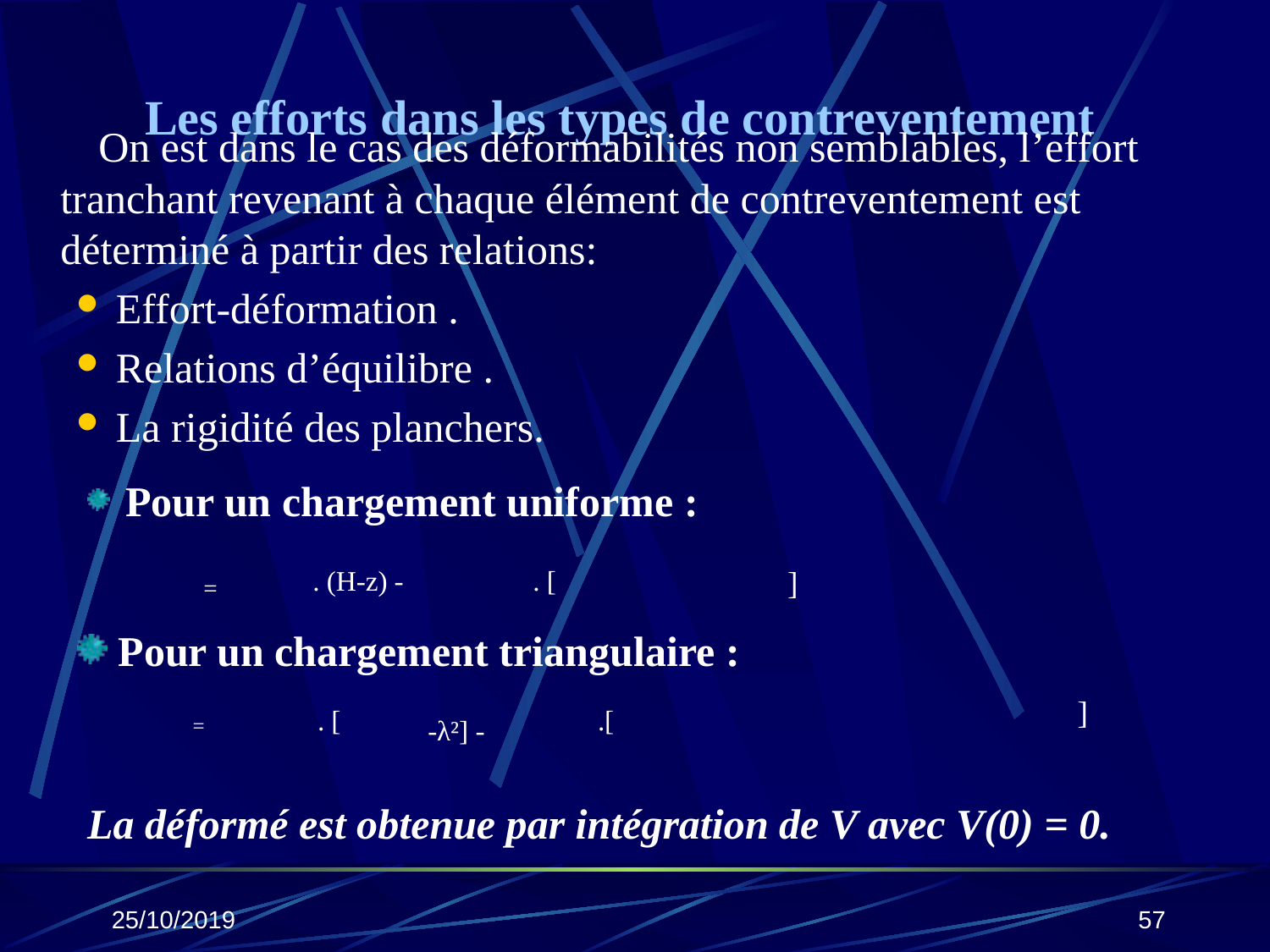

# Les efforts dans les types de contreventement
       On est dans le cas des déformabilités non semblables, l’effort tranchant revenant à chaque élément de contreventement est déterminé à partir des relations:
Effort-déformation .
Relations d’équilibre .
La rigidité des planchers.

 Pour un chargement uniforme :

 . (H-z) -

 . [
]
 =

 Pour un chargement triangulaire :

]

. [

.[
 =
-λ²] -

La déformé est obtenue par intégration de V avec V(0) = 0.
25/10/2019
57